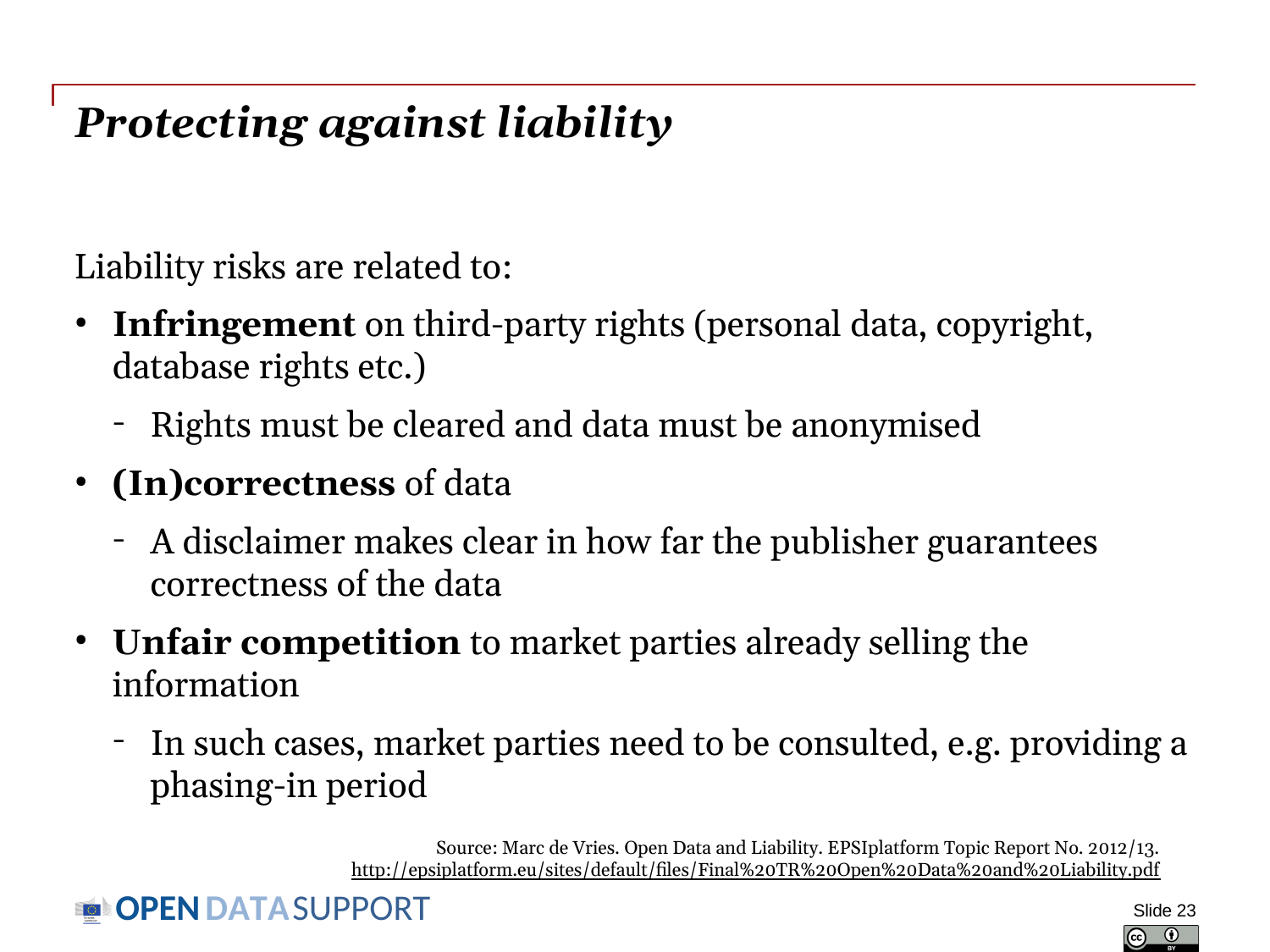

# Protecting against liability
Liability risks are related to:
Infringement on third-party rights (personal data, copyright, database rights etc.)
Rights must be cleared and data must be anonymised
(In)correctness of data
A disclaimer makes clear in how far the publisher guarantees correctness of the data
Unfair competition to market parties already selling the information
In such cases, market parties need to be consulted, e.g. providing a phasing-in period

Source: Marc de Vries. Open Data and Liability. EPSIplatform Topic Report No. 2012/13.
http://epsiplatform.eu/sites/default/files/Final%20TR%20Open%20Data%20and%20Liability.pdf
Slide 23